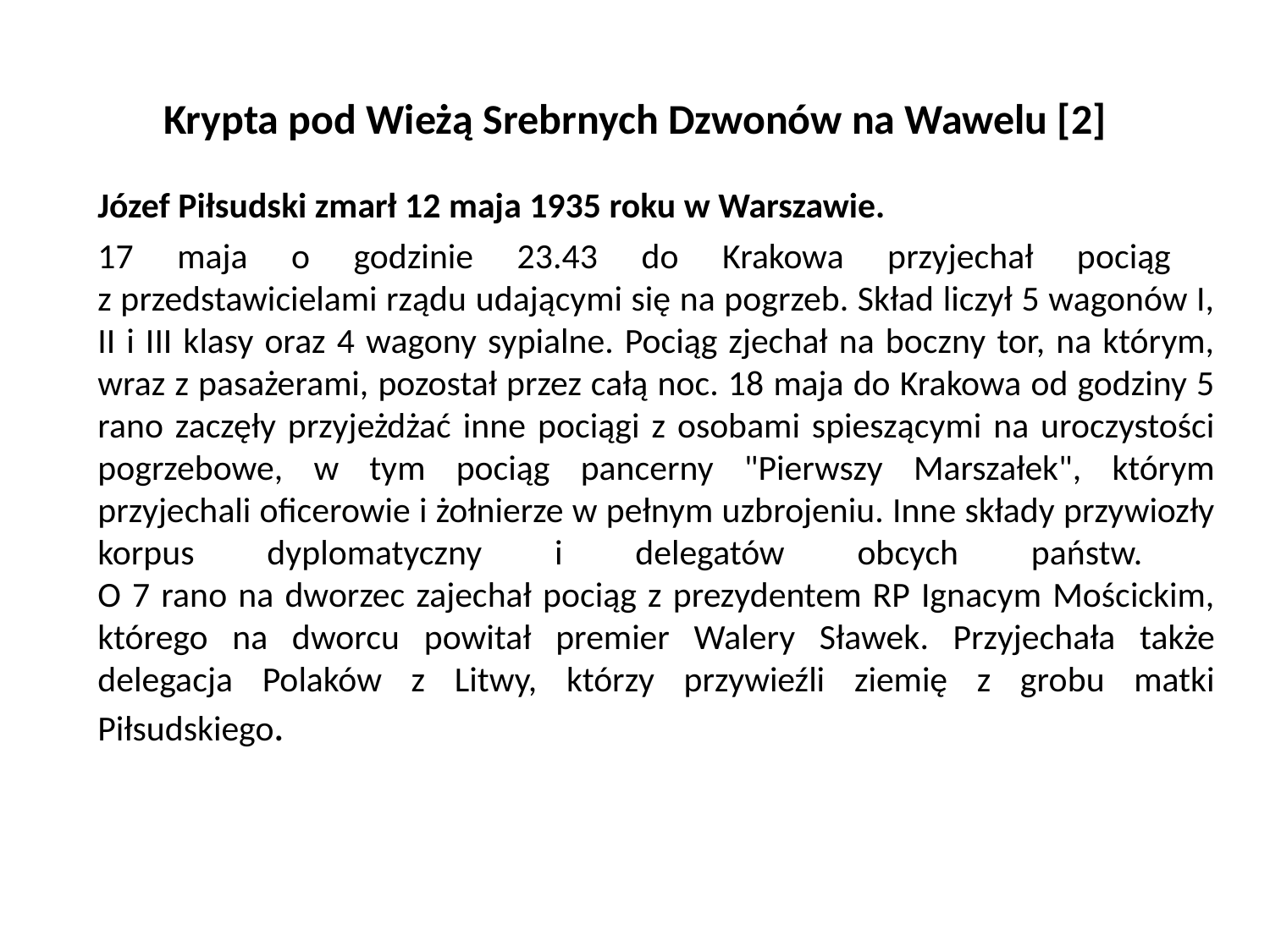

# Krypta pod Wieżą Srebrnych Dzwonów na Wawelu [2]
Józef Piłsudski zmarł 12 maja 1935 roku w Warszawie.
17 maja o godzinie 23.43 do Krakowa przyjechał pociąg
z przedstawicielami rządu udającymi się na pogrzeb. Skład liczył 5 wagonów I, II i III klasy oraz 4 wagony sypialne. Pociąg zjechał na boczny tor, na którym, wraz z pasażerami, pozostał przez całą noc. 18 maja do Krakowa od godziny 5 rano zaczęły przyjeżdżać inne pociągi z osobami spieszącymi na uroczystości pogrzebowe, w tym pociąg pancerny "Pierwszy Marszałek", którym przyjechali oficerowie i żołnierze w pełnym uzbrojeniu. Inne składy przywiozły korpus dyplomatyczny i delegatów obcych państw.
O 7 rano na dworzec zajechał pociąg z prezydentem RP Ignacym Mościckim, którego na dworcu powitał premier Walery Sławek. Przyjechała także delegacja Polaków z Litwy, którzy przywieźli ziemię z grobu matki Piłsudskiego.